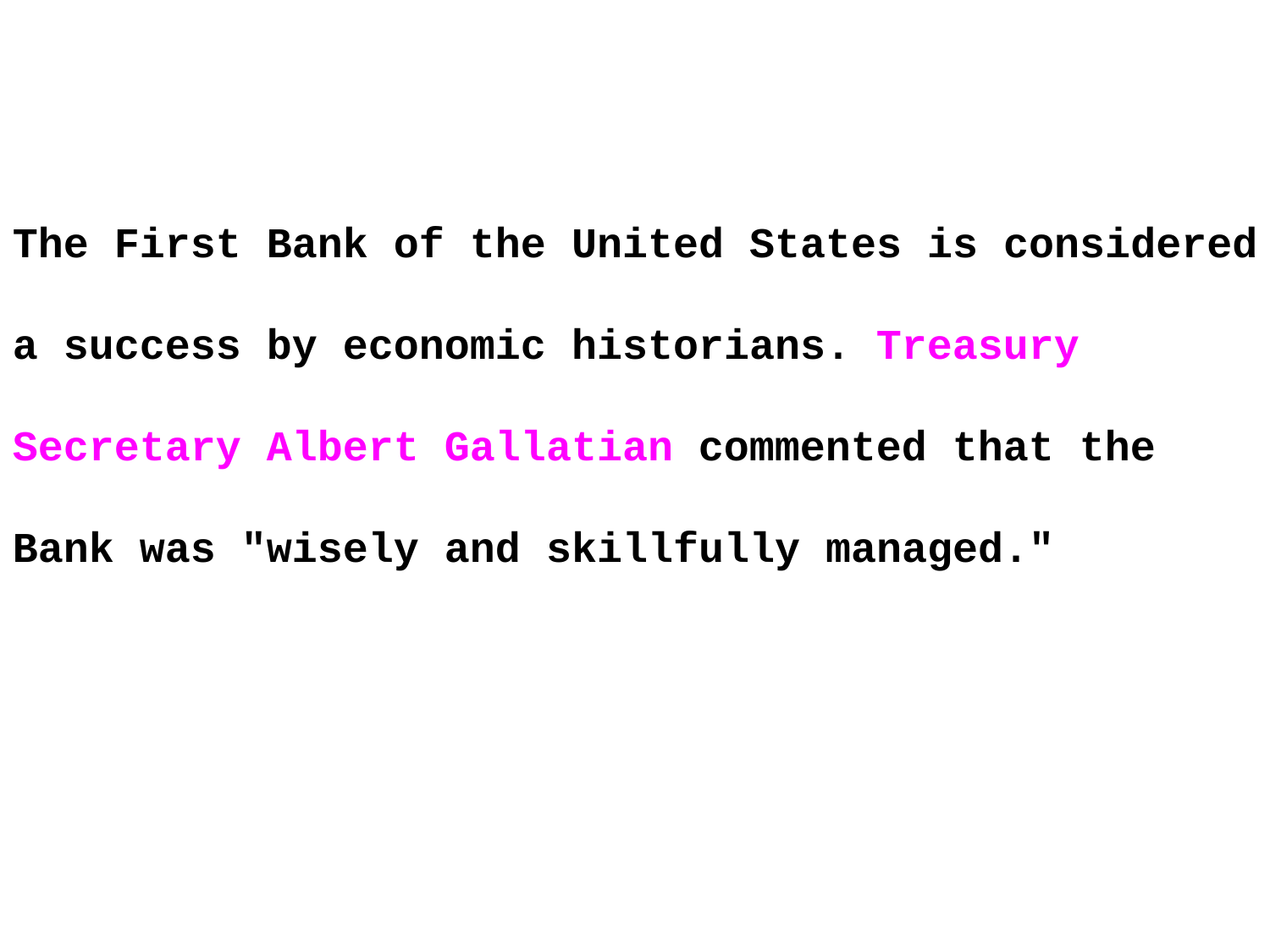

The First Bank of the United States is considered a success by economic historians. Treasury Secretary Albert Gallatian commented that the Bank was "wisely and skillfully managed."